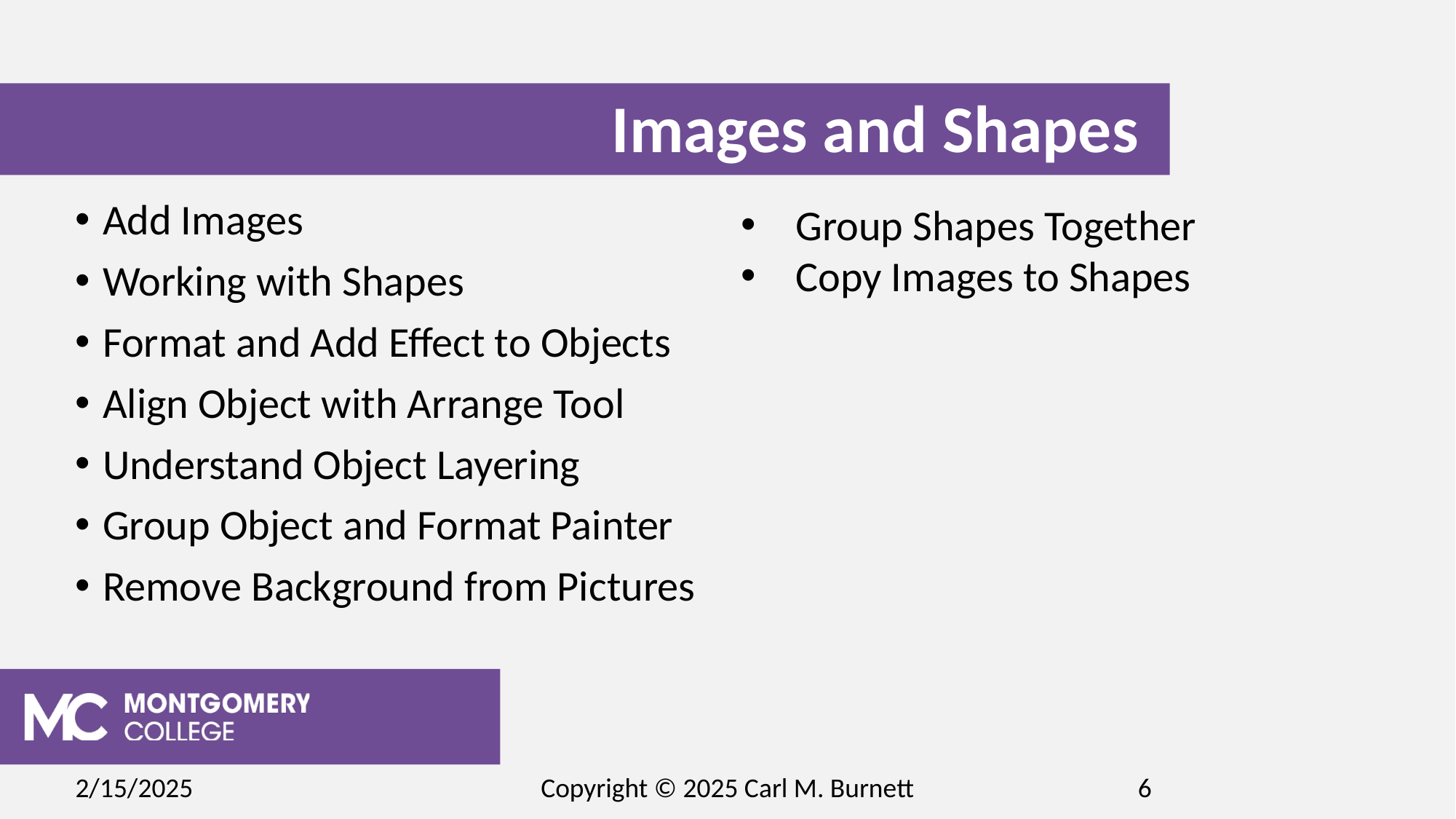

# Images and Shapes
Add Images
Working with Shapes
Format and Add Effect to Objects
Align Object with Arrange Tool
Understand Object Layering
Group Object and Format Painter
Remove Background from Pictures
Group Shapes Together
Copy Images to Shapes
2/15/2025
Copyright © 2025 Carl M. Burnett
6